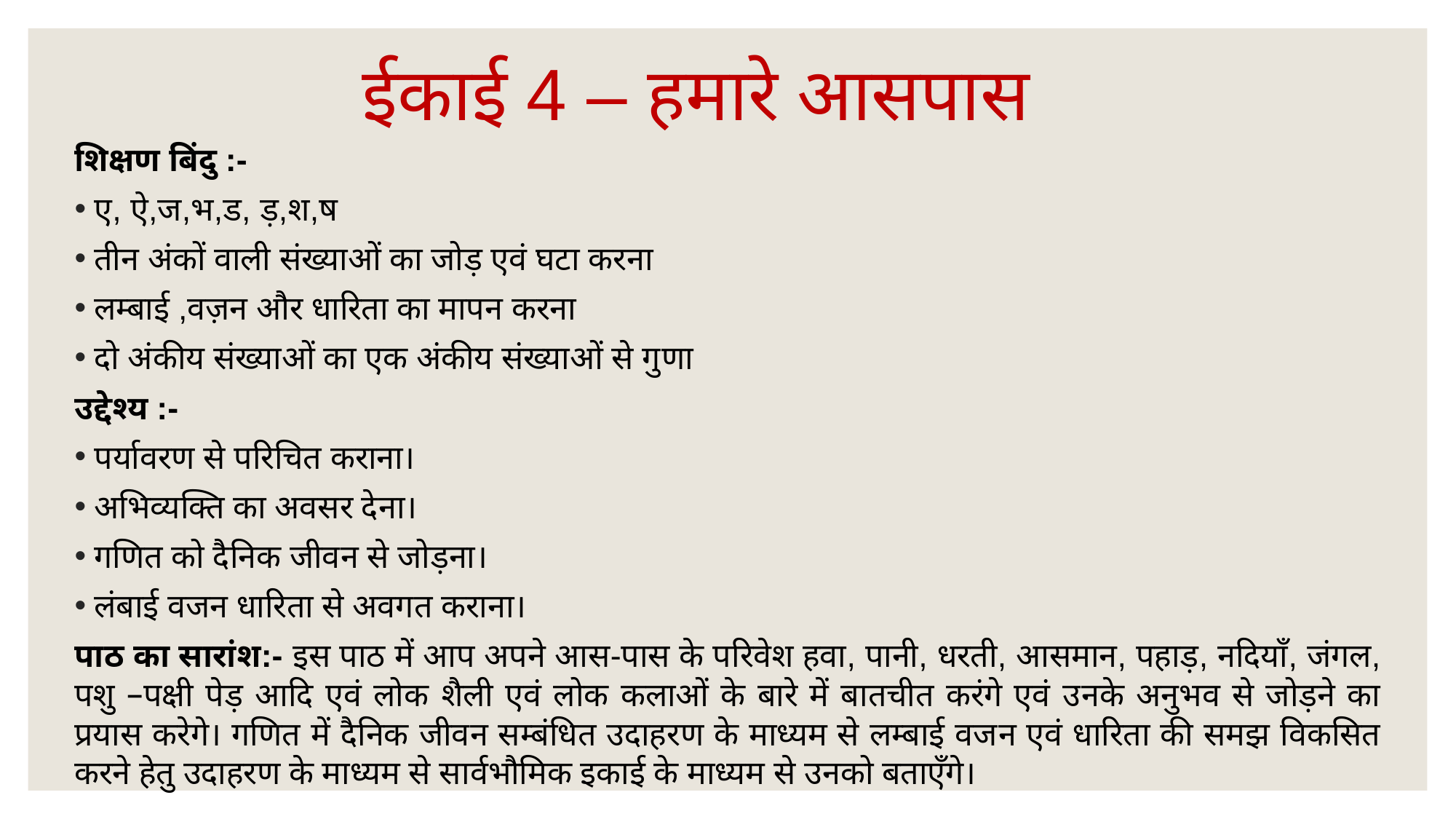

# ईकाई 4 – हमारे आसपास
शिक्षण बिंदु :-
ए, ऐ,ज,भ,ड, ड़,श,ष
तीन अंकों वाली संख्याओं का जोड़ एवं घटा करना
लम्बाई ,वज़न और धारिता का मापन करना
दो अंकीय संख्याओं का एक अंकीय संख्याओं से गुणा
उद्देश्य :-
पर्यावरण से परिचित कराना।
अभिव्यक्ति का अवसर देना।
गणित को दैनिक जीवन से जोड़ना।
लंबाई वजन धारिता से अवगत कराना।
पाठ का सारांश:- इस पाठ में आप अपने आस-पास के परिवेश हवा, पानी, धरती, आसमान, पहाड़, नदियाँ, जंगल, पशु –पक्षी पेड़ आदि एवं लोक शैली एवं लोक कलाओं के बारे में बातचीत करंगे एवं उनके अनुभव से जोड़ने का प्रयास करेगे। गणित में दैनिक जीवन सम्बंधित उदाहरण के माध्यम से लम्बाई वजन एवं धारिता की समझ विकसित करने हेतु उदाहरण के माध्यम से सार्वभौमिक इकाई के माध्यम से उनको बताएँगे।